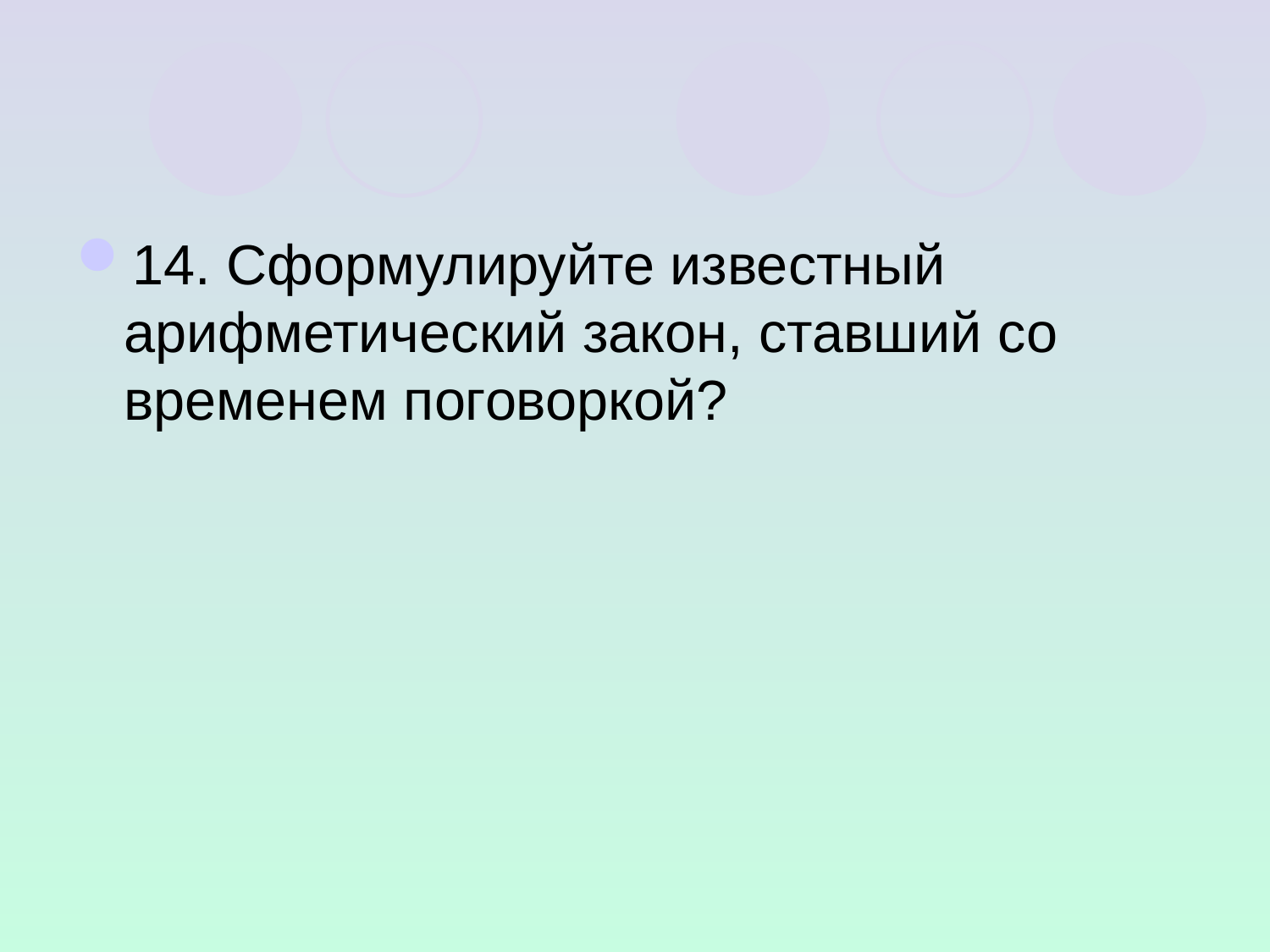

14. Сформулируйте известный арифметический закон, ставший со временем поговоркой?